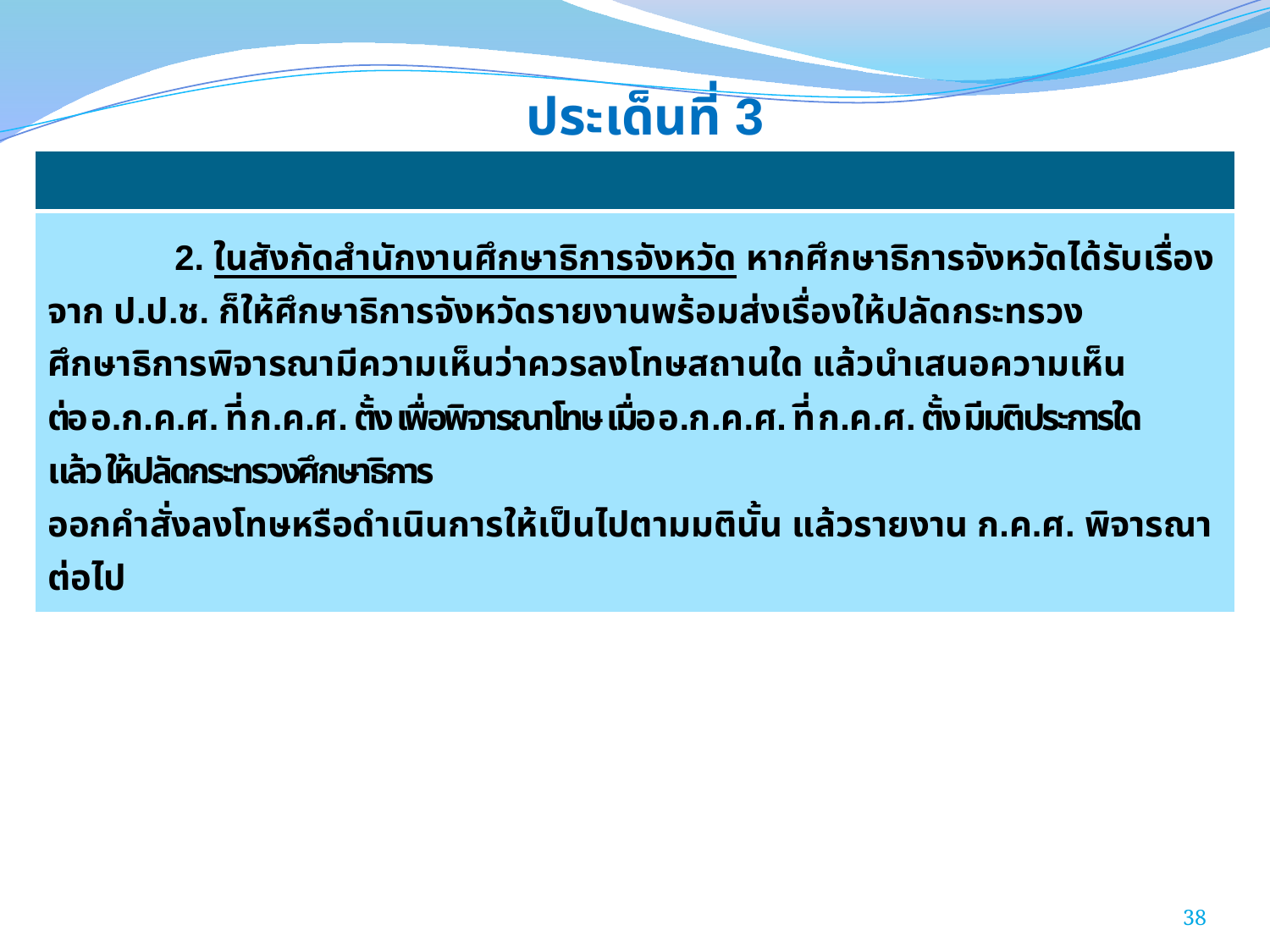

# ประเด็นที่ 3
|  |
| --- |
| 2. ในสังกัดสำนักงานศึกษาธิการจังหวัด หากศึกษาธิการจังหวัดได้รับเรื่องจาก ป.ป.ช. ก็ให้ศึกษาธิการจังหวัดรายงานพร้อมส่งเรื่องให้ปลัดกระทรวงศึกษาธิการพิจารณามีความเห็นว่าควรลงโทษสถานใด แล้วนำเสนอความเห็น ต่อ อ.ก.ค.ศ. ที่ ก.ค.ศ. ตั้ง เพื่อพิจารณาโทษ เมื่อ อ.ก.ค.ศ. ที่ ก.ค.ศ. ตั้ง มีมติประการใดแล้ว ให้ปลัดกระทรวงศึกษาธิการ ออกคำสั่งลงโทษหรือดำเนินการให้เป็นไปตามมตินั้น แล้วรายงาน ก.ค.ศ. พิจารณาต่อไป |
38